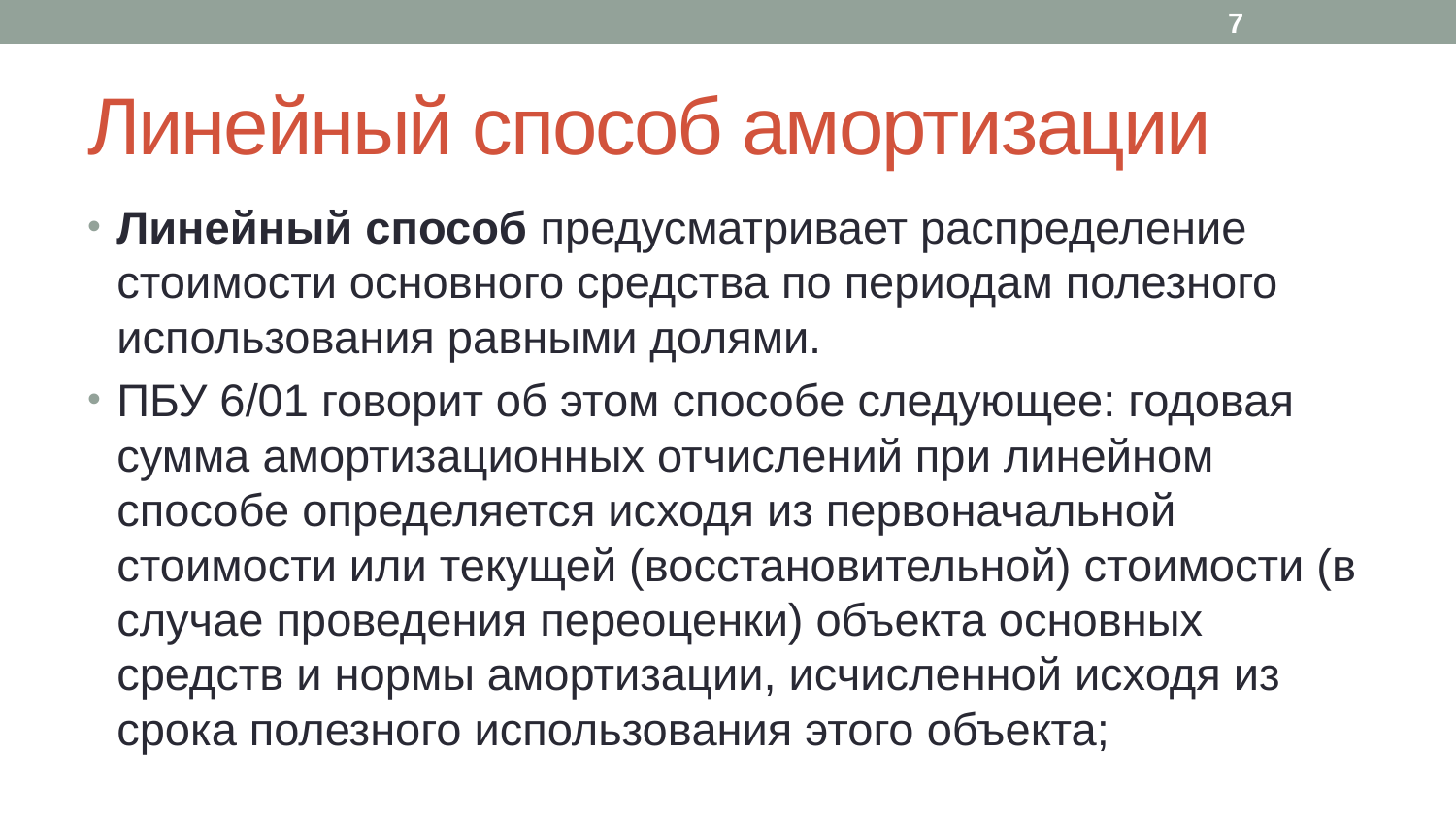

7
# Линейный способ амортизации
Линейный способ предусматривает распределение стоимости основного средства по периодам полезного использования равными долями.
ПБУ 6/01 говорит об этом способе следующее: годовая сумма амортизационных отчислений при линейном способе определяется исходя из первоначальной стоимости или текущей (восстановительной) стоимости (в случае проведения переоценки) объекта основных средств и нормы амортизации, исчисленной исходя из срока полезного использования этого объекта;